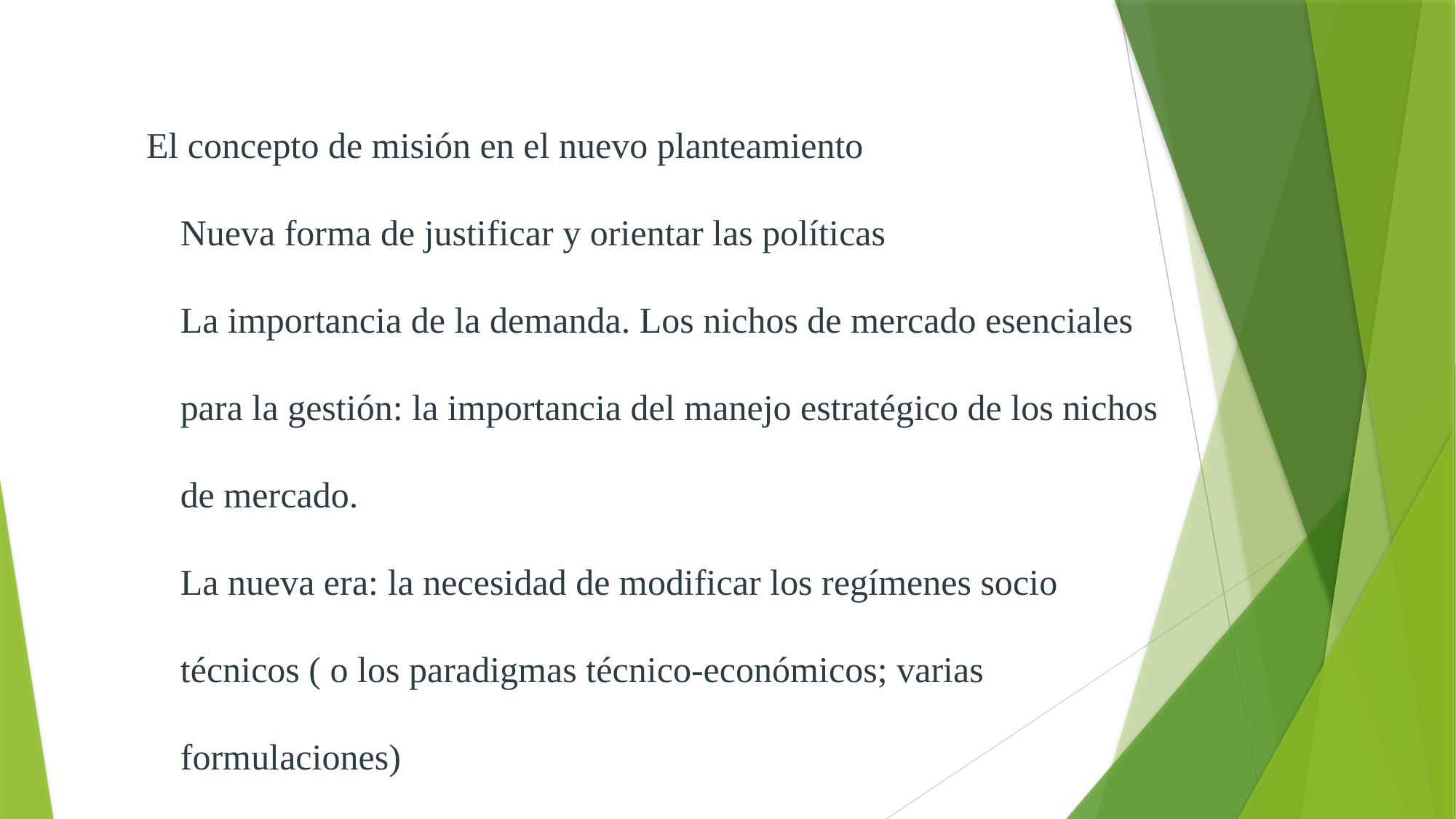

# El concepto de misión en el nuevo planteamiento Nueva forma de justificar y orientar las políticas La importancia de la demanda. Los nichos de mercado esenciales para la gestión: la importancia del manejo estratégico de los nichos de mercado. La nueva era: la necesidad de modificar los regímenes socio técnicos ( o los paradigmas técnico-económicos; varias formulaciones)